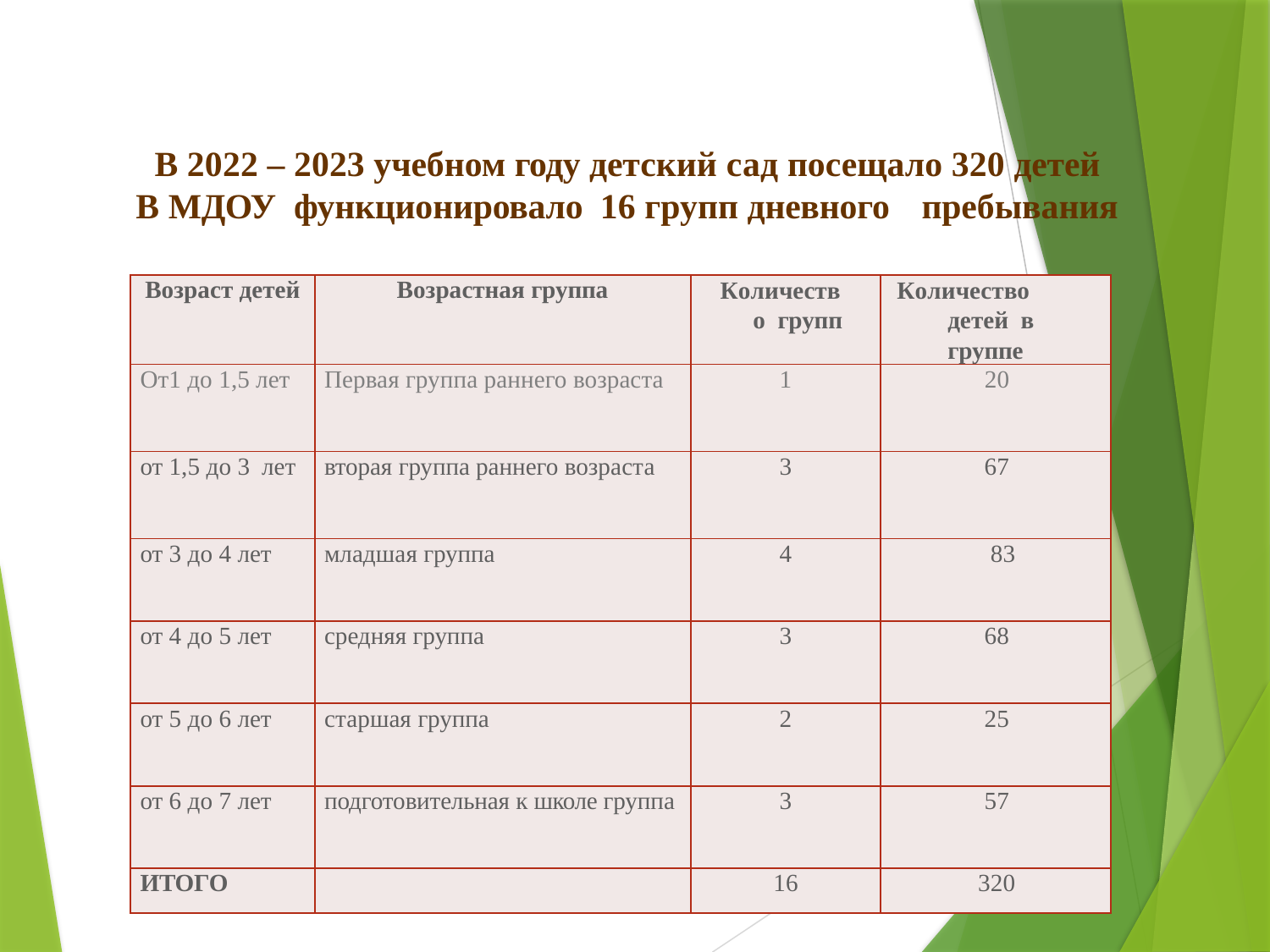

В 2022 – 2023 учебном году детский сад посещало 320 детей
В МДОУ функционировало 16 групп дневного	пребывания
| Возраст детей | Возрастная группа | Количество групп | Количество детей в группе |
| --- | --- | --- | --- |
| От1 до 1,5 лет | Первая группа раннего возраста | 1 | 20 |
| от 1,5 до 3 лет | вторая группа раннего возраста | 3 | 67 |
| от 3 до 4 лет | младшая группа | 4 | 83 |
| от 4 до 5 лет | средняя группа | 3 | 68 |
| от 5 до 6 лет | старшая группа | 2 | 25 |
| от 6 до 7 лет | подготовительная к школе группа | 3 | 57 |
| ИТОГО |  | 16 | 320 |